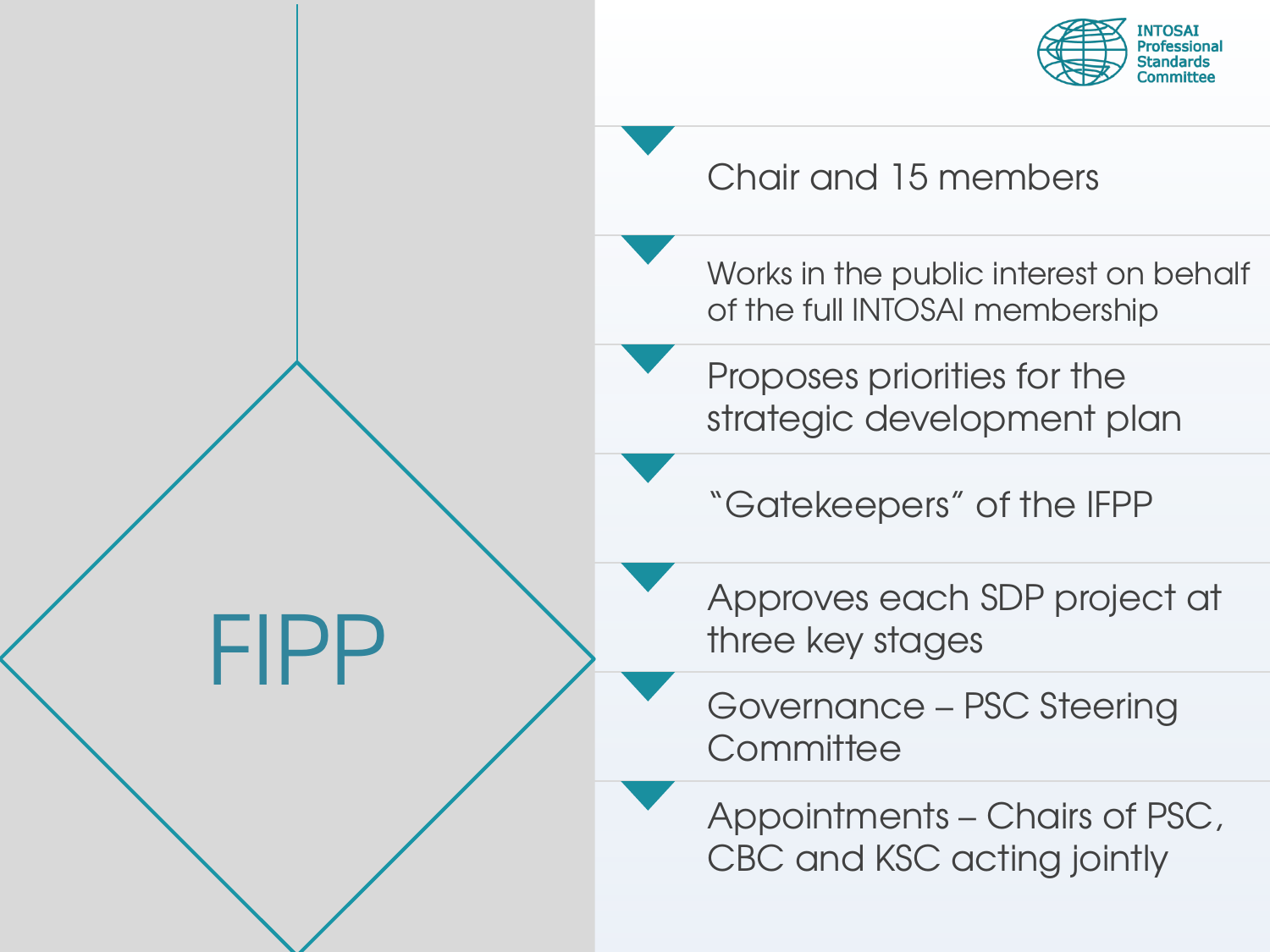

Chair and 15 members
Works in the public interest on behalf of the full INTOSAI membership
Proposes priorities for the strategic development plan
“Gatekeepers” of the IFPP
Approves each SDP project at three key stages
FIPP
Governance – PSC Steering Committee
Appointments – Chairs of PSC, CBC and KSC acting jointly